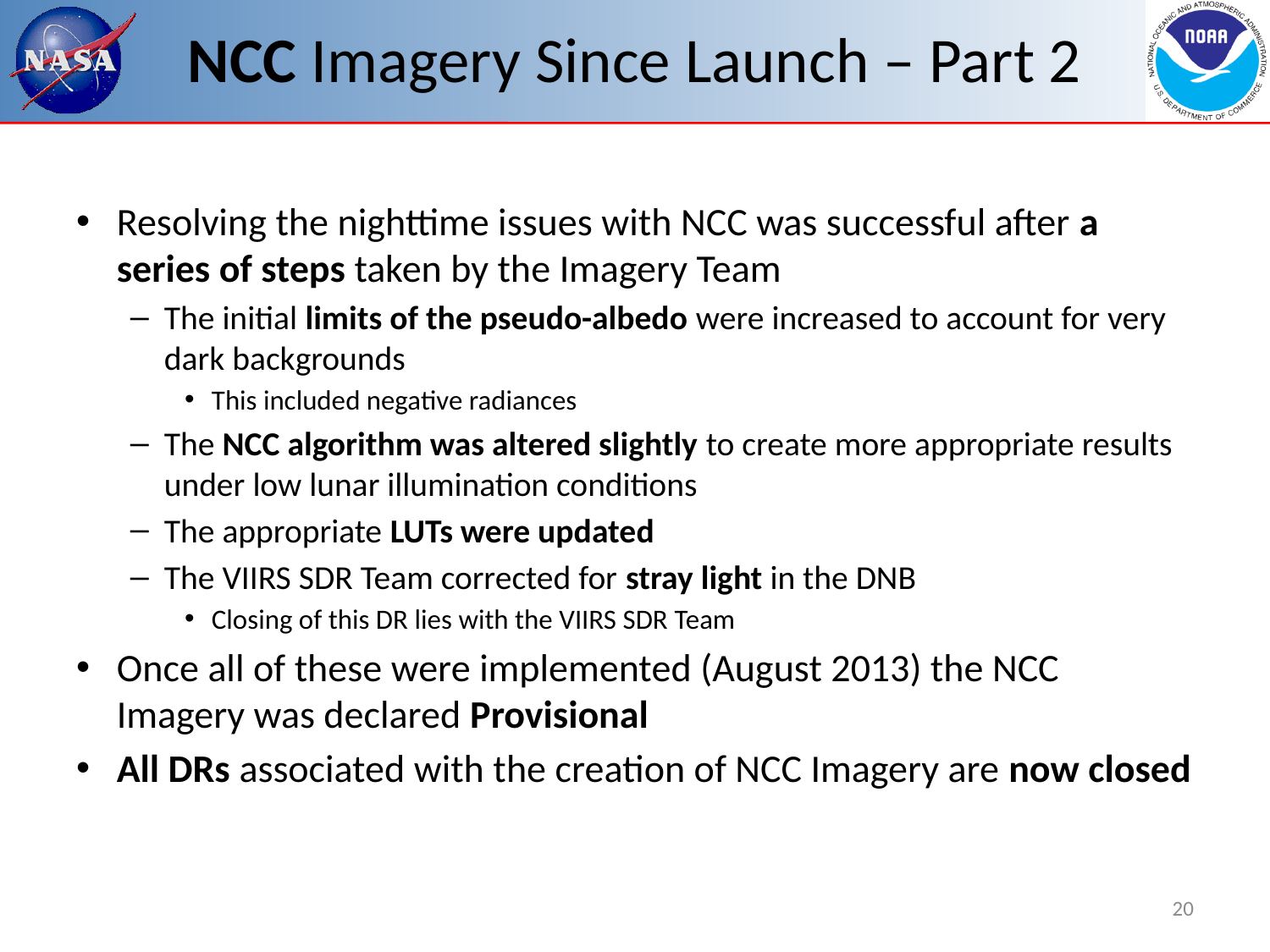

# NCC Imagery Since Launch – Part 2
Resolving the nighttime issues with NCC was successful after a series of steps taken by the Imagery Team
The initial limits of the pseudo-albedo were increased to account for very dark backgrounds
This included negative radiances
The NCC algorithm was altered slightly to create more appropriate results under low lunar illumination conditions
The appropriate LUTs were updated
The VIIRS SDR Team corrected for stray light in the DNB
Closing of this DR lies with the VIIRS SDR Team
Once all of these were implemented (August 2013) the NCC Imagery was declared Provisional
All DRs associated with the creation of NCC Imagery are now closed
20